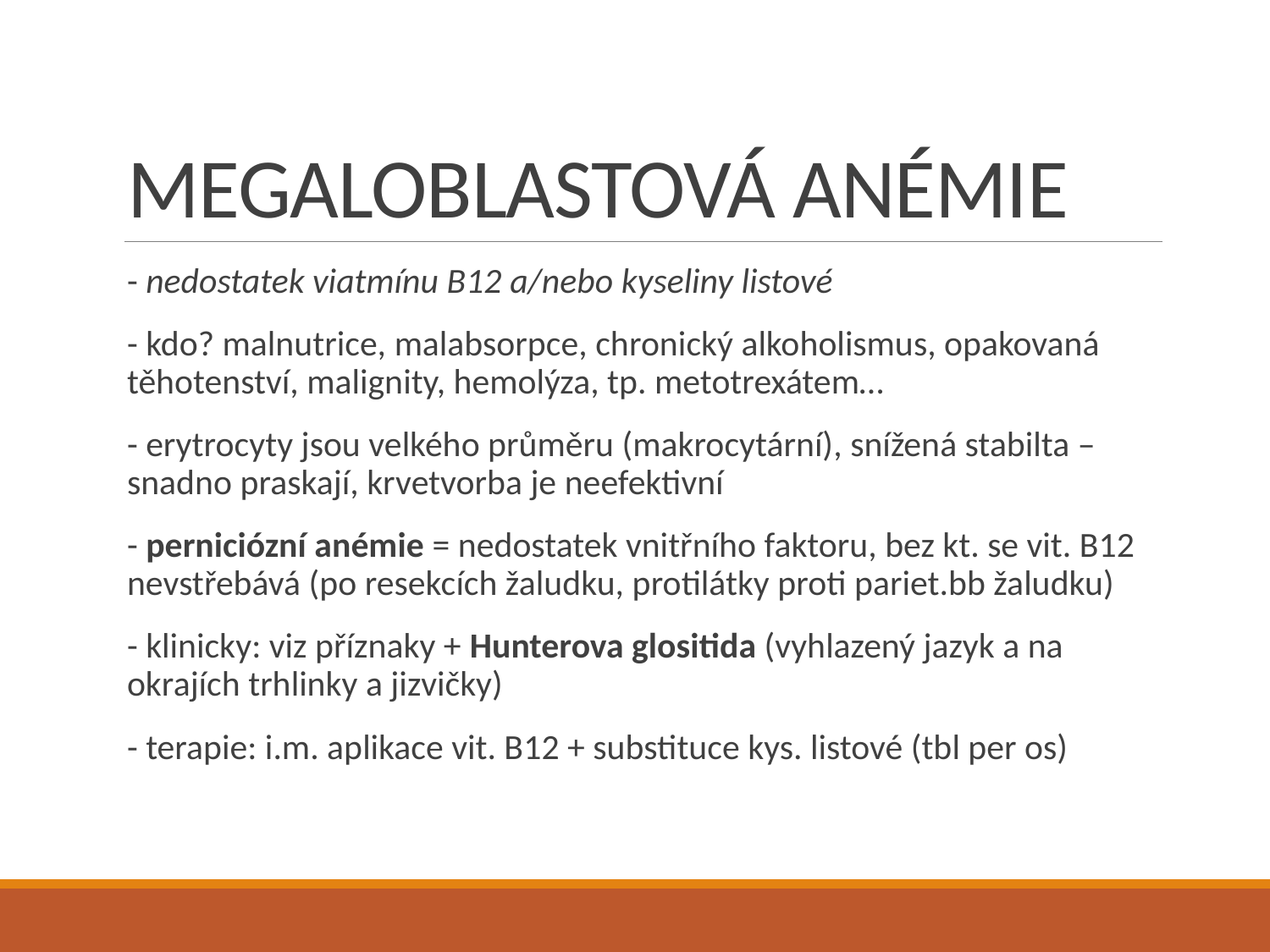

# MEGALOBLASTOVÁ ANÉMIE
- nedostatek viatmínu B12 a/nebo kyseliny listové
- kdo? malnutrice, malabsorpce, chronický alkoholismus, opakovaná těhotenství, malignity, hemolýza, tp. metotrexátem…
- erytrocyty jsou velkého průměru (makrocytární), snížená stabilta – snadno praskají, krvetvorba je neefektivní
- perniciózní anémie = nedostatek vnitřního faktoru, bez kt. se vit. B12 nevstřebává (po resekcích žaludku, protilátky proti pariet.bb žaludku)
- klinicky: viz příznaky + Hunterova glositida (vyhlazený jazyk a na okrajích trhlinky a jizvičky)
- terapie: i.m. aplikace vit. B12 + substituce kys. listové (tbl per os)